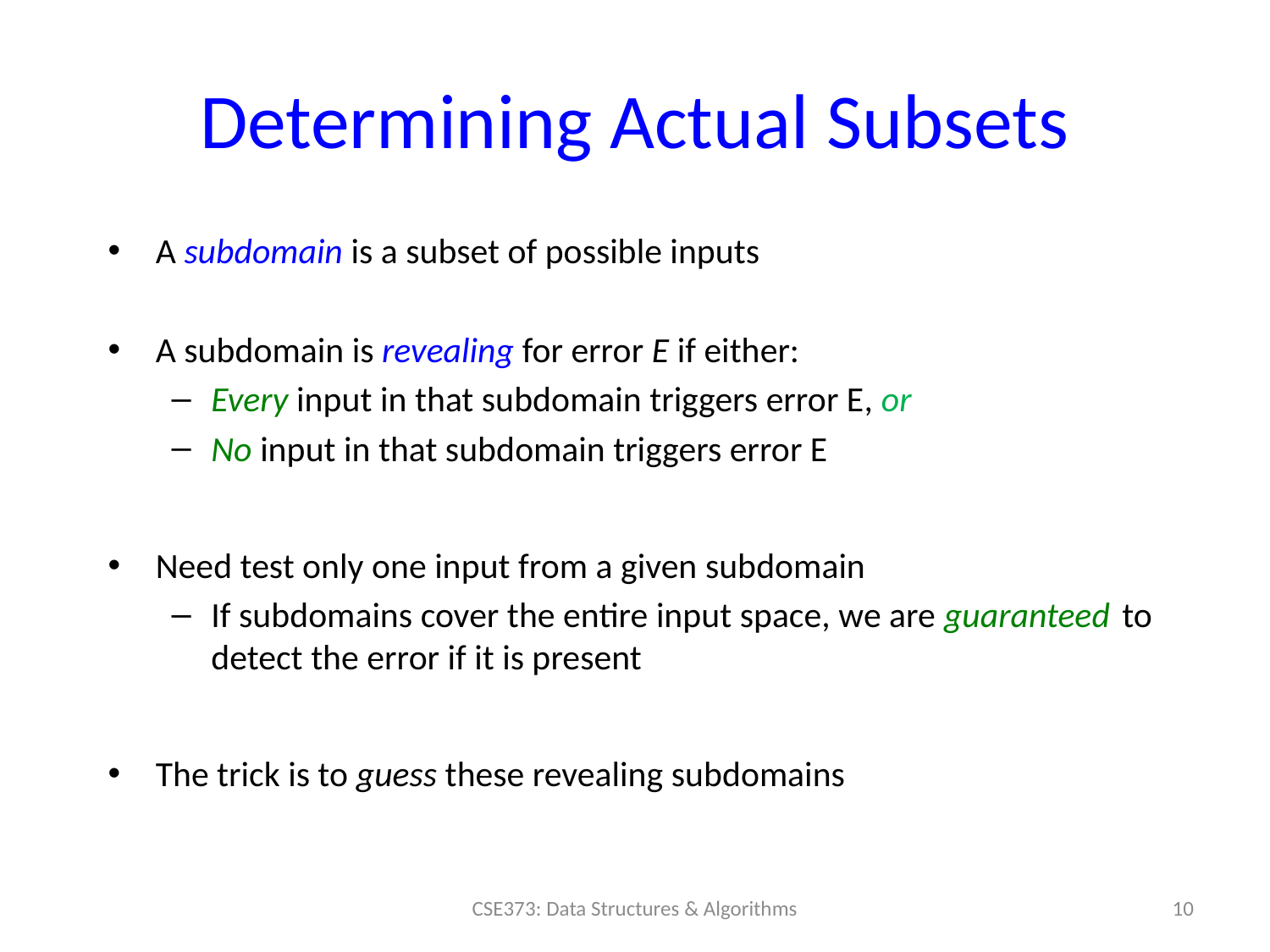

# Determining Actual Subsets
A subdomain is a subset of possible inputs

A subdomain is revealing for error E if either:
Every input in that subdomain triggers error E, or
No input in that subdomain triggers error E

Need test only one input from a given subdomain
If subdomains cover the entire input space, we are guaranteed  to detect the error if it is present

The trick is to guess these revealing subdomains
10
CSE373: Data Structures & Algorithms